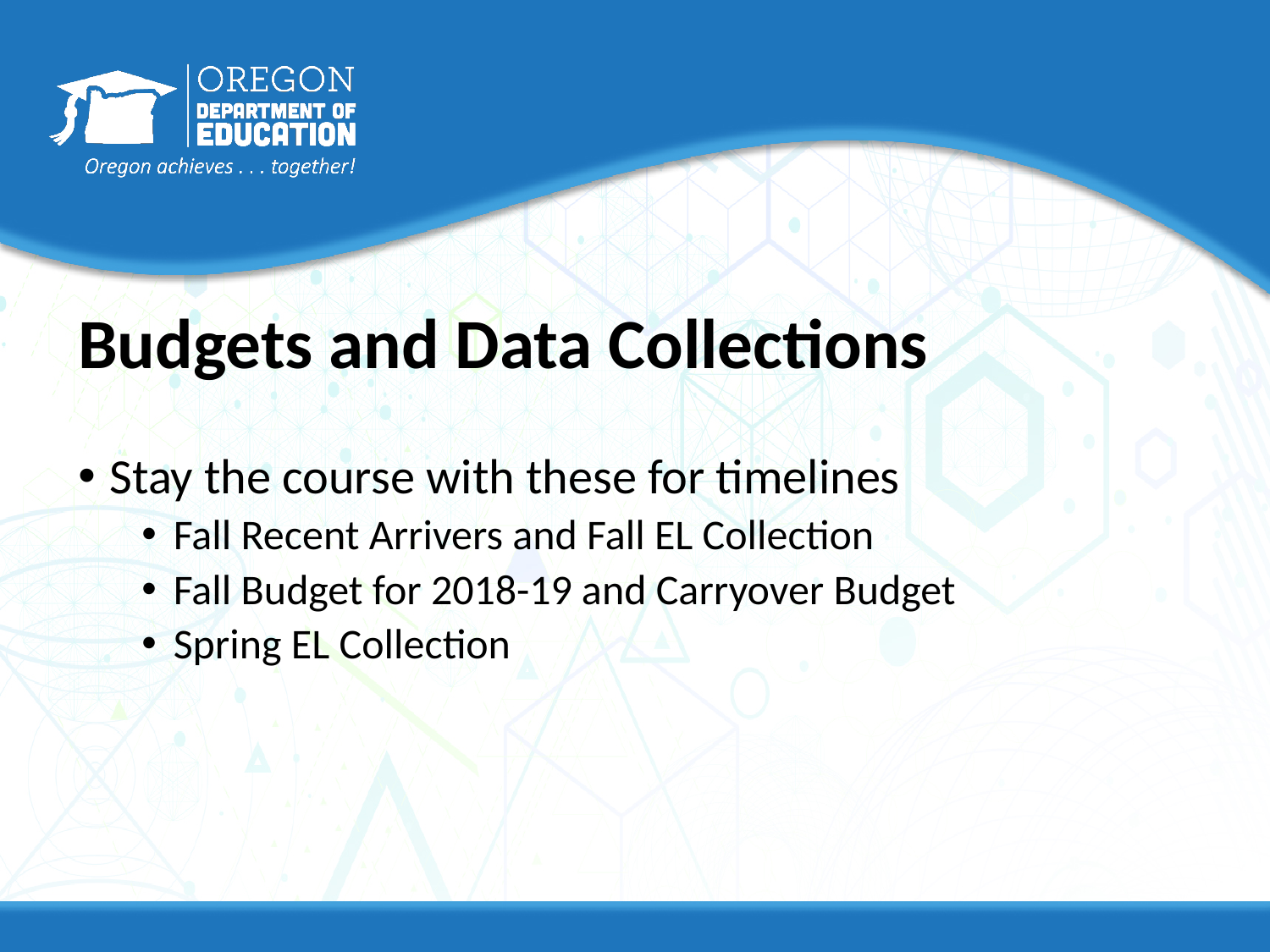

# Budgets and Data Collections
Stay the course with these for timelines
Fall Recent Arrivers and Fall EL Collection
Fall Budget for 2018-19 and Carryover Budget
Spring EL Collection